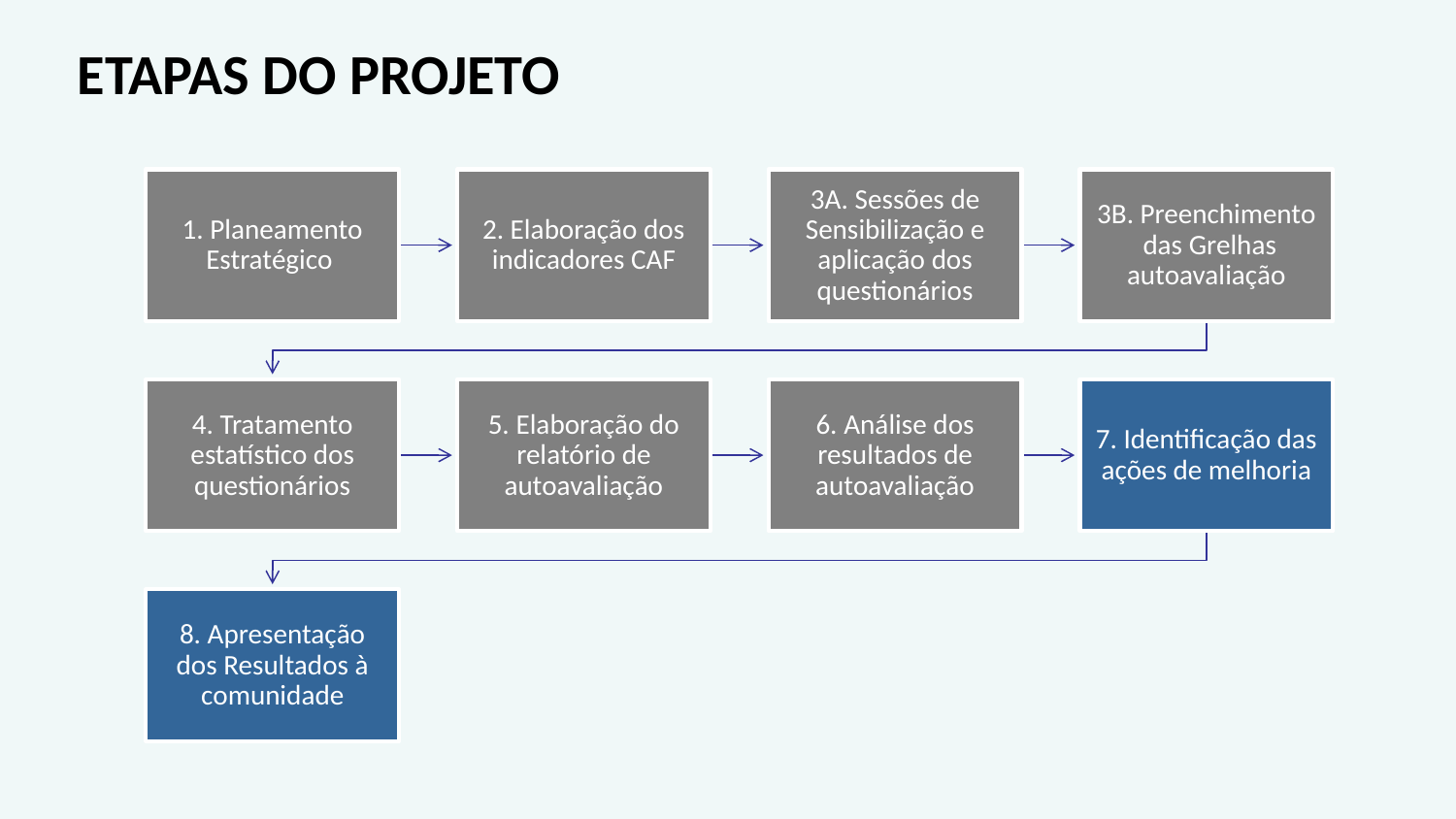

# ETAPAS DO PROJETO

1. Planeamento Estratégico

2. Elaboração dos indicadores CAF

3A. Sessões de Sensibilização e aplicação dos questionários

3B. Preenchimento  das Grelhas autoavaliação

4. Tratamento estatístico dos questionários

5. Elaboração do relatório de autoavaliação

6. Análise dos resultados de autoavaliação

7. Identificação das ações de melhoria
8. Apresentação dos Resultados à comunidade